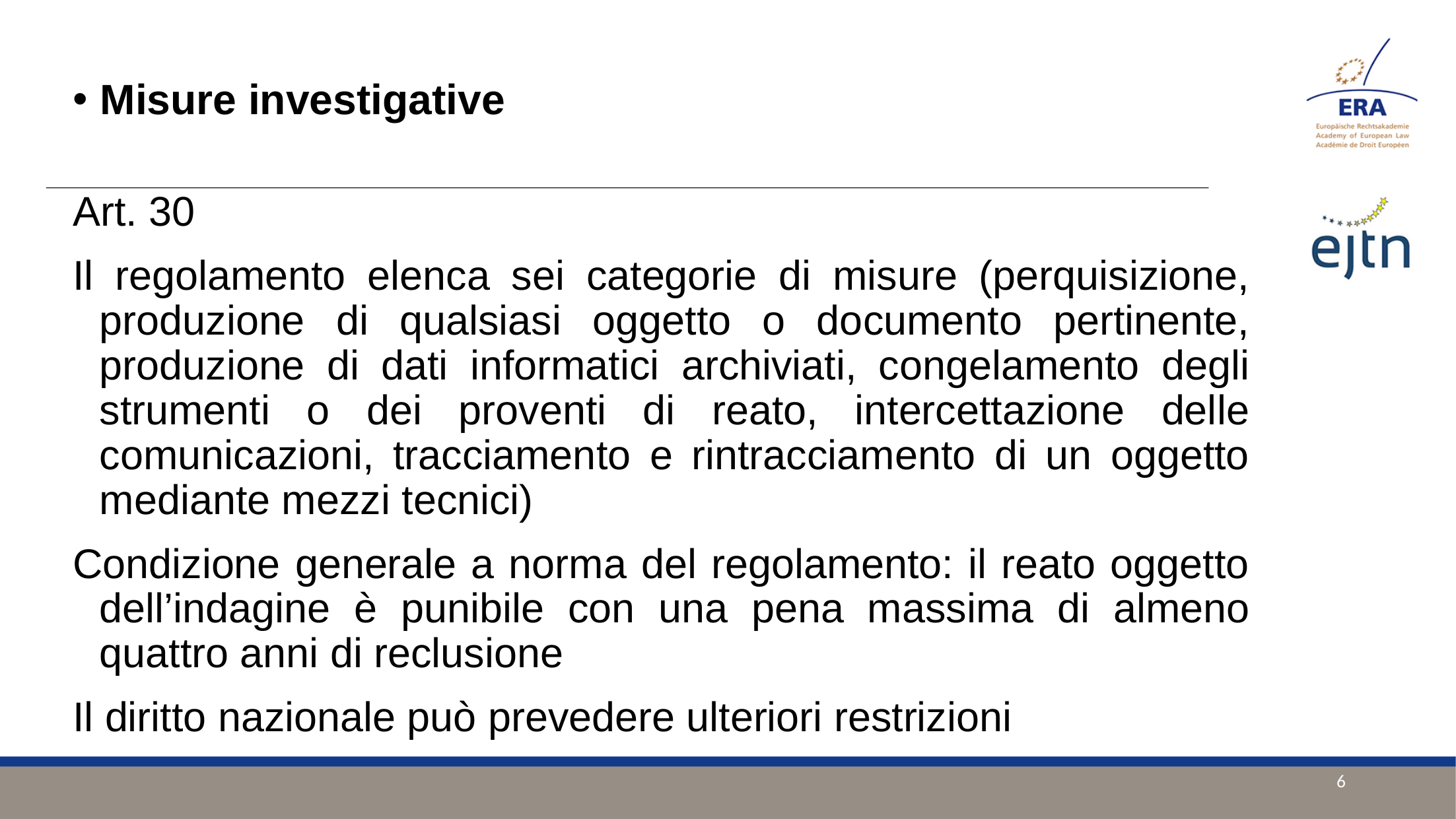

Misure investigative
Art. 30
Il regolamento elenca sei categorie di misure (perquisizione, produzione di qualsiasi oggetto o documento pertinente, produzione di dati informatici archiviati, congelamento degli strumenti o dei proventi di reato, intercettazione delle comunicazioni, tracciamento e rintracciamento di un oggetto mediante mezzi tecnici)
Condizione generale a norma del regolamento: il reato oggetto dell’indagine è punibile con una pena massima di almeno quattro anni di reclusione
Il diritto nazionale può prevedere ulteriori restrizioni
6